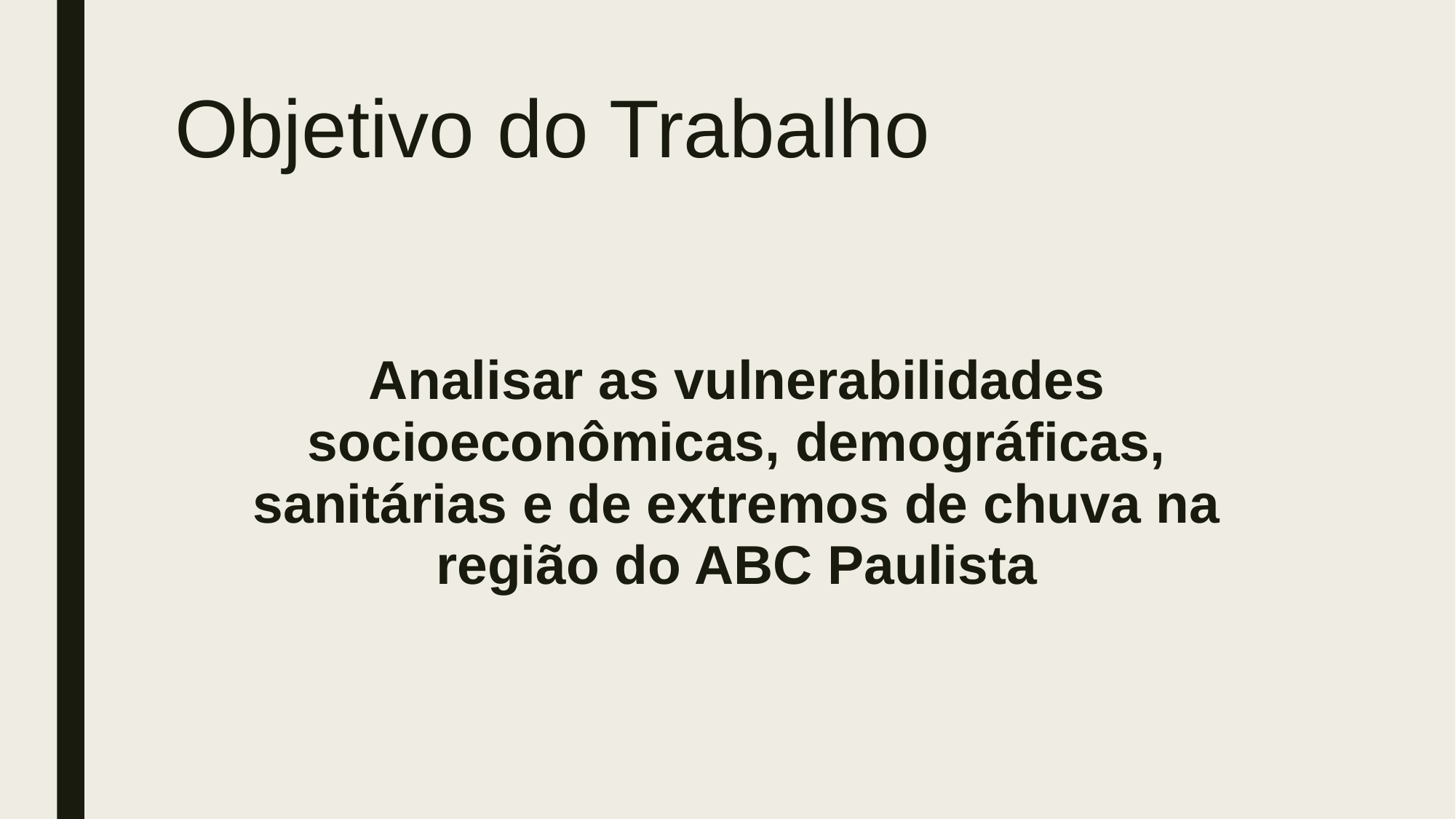

# Objetivo do Trabalho

Analisar as vulnerabilidades socioeconômicas, demográficas, sanitárias e de extremos de chuva na região do ABC Paulista